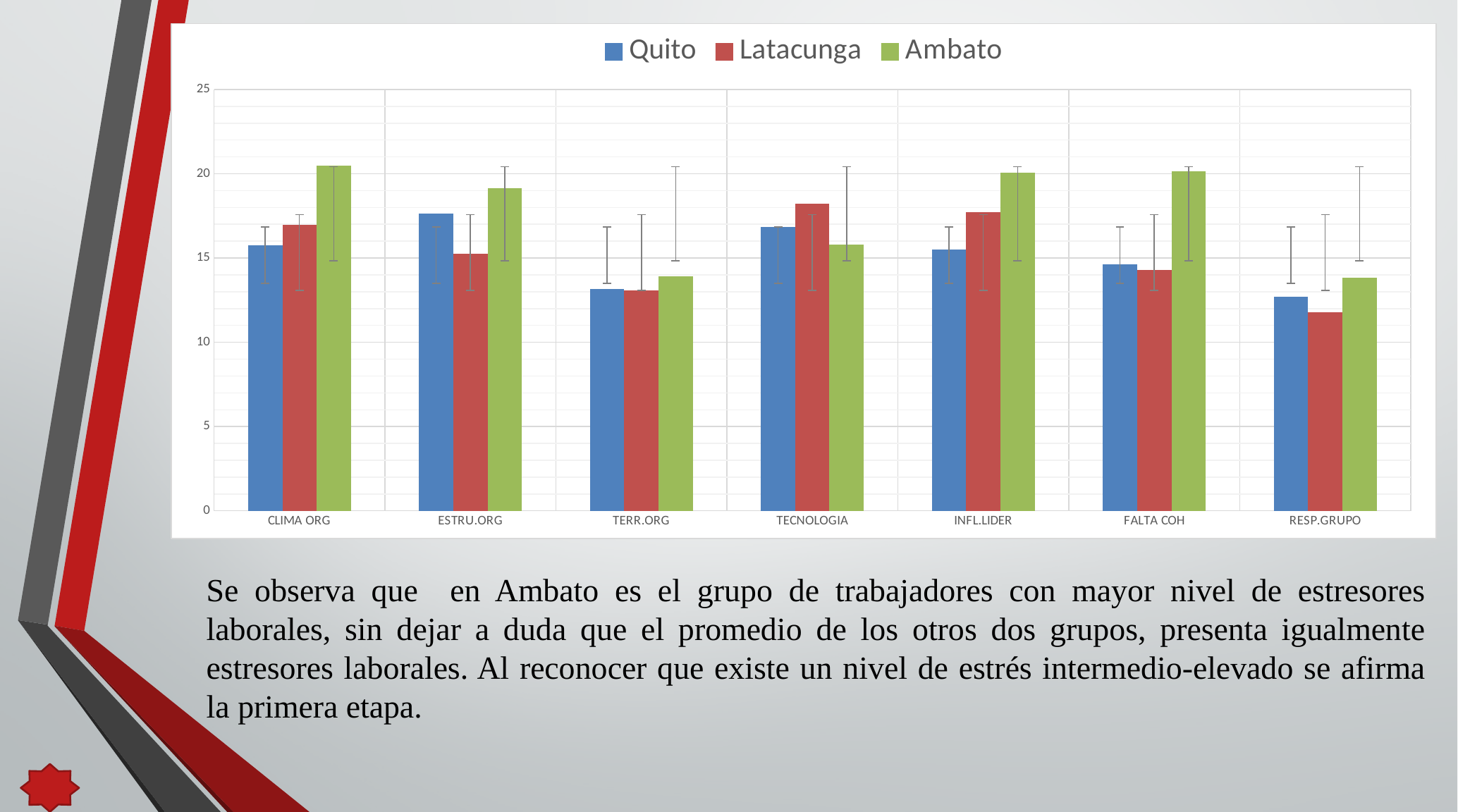

### Chart

| Category | Quito | Latacunga | Ambato |
|---|---|---|---|
| CLIMA ORG | 15.7358491 | 16.9705882 | 20.5 |
| ESTRU.ORG | 17.6415094 | 15.2352941 | 19.1578947 |
| TERR.ORG | 13.1509434 | 13.0882353 | 13.8947368 |
| TECNOLOGIA | 16.8301887 | 18.2352941 | 15.7894737 |
| INFL.LIDER | 15.509434 | 17.7058824 | 20.0789474 |
| FALTA COH | 14.6226415 | 14.2941176 | 20.1315789 |
| RESP.GRUPO | 12.7169811 | 11.7941176 | 13.8157895 |
Se observa que  en Ambato es el grupo de trabajadores con mayor nivel de estresores laborales, sin dejar a duda que el promedio de los otros dos grupos, presenta igualmente estresores laborales. Al reconocer que existe un nivel de estrés intermedio-elevado se afirma la primera etapa.